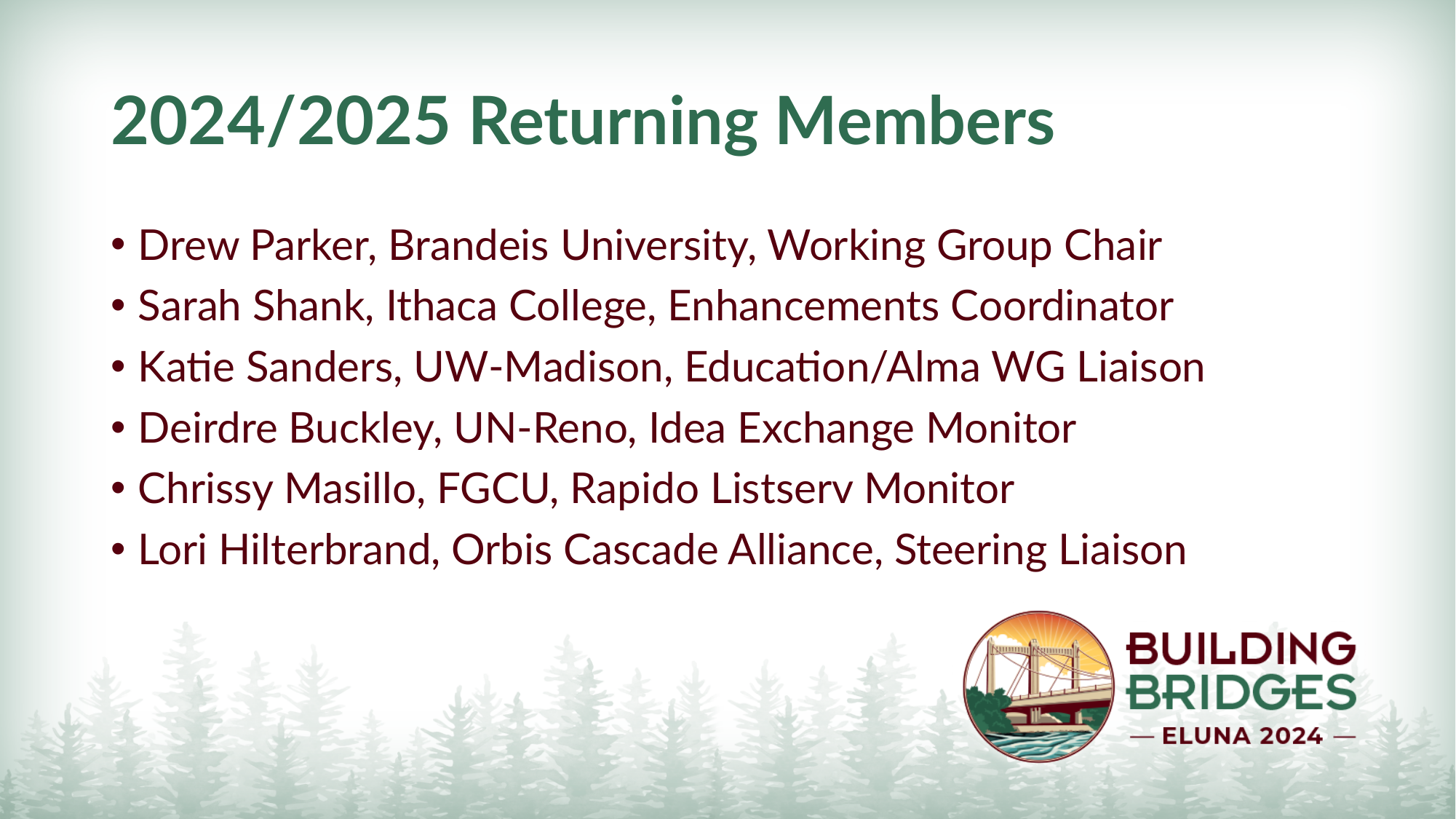

# 2024/2025 Returning Members
Drew Parker, Brandeis University, Working Group Chair
Sarah Shank, Ithaca College, Enhancements Coordinator
Katie Sanders, UW-Madison, Education/Alma WG Liaison
Deirdre Buckley, UN-Reno, Idea Exchange Monitor
Chrissy Masillo, FGCU, Rapido Listserv Monitor
Lori Hilterbrand, Orbis Cascade Alliance, Steering Liaison